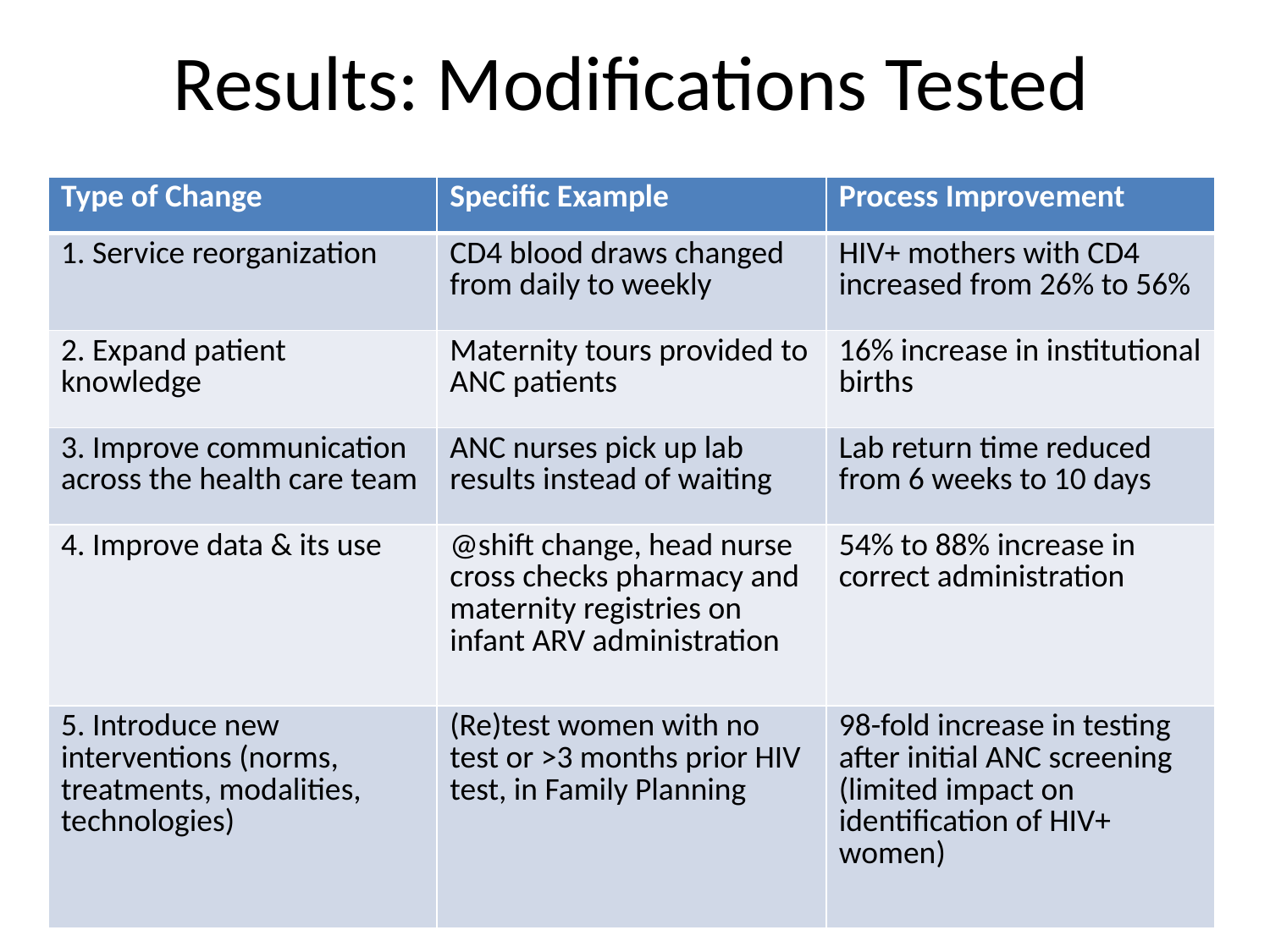

# Results: Modifications Tested
| Type of Change | Specific Example | Process Improvement |
| --- | --- | --- |
| 1. Service reorganization | CD4 blood draws changed from daily to weekly | HIV+ mothers with CD4 increased from 26% to 56% |
| 2. Expand patient knowledge | Maternity tours provided to ANC patients | 16% increase in institutional births |
| 3. Improve communication across the health care team | ANC nurses pick up lab results instead of waiting | Lab return time reduced from 6 weeks to 10 days |
| 4. Improve data & its use | @shift change, head nurse cross checks pharmacy and maternity registries on infant ARV administration | 54% to 88% increase in correct administration |
| 5. Introduce new interventions (norms, treatments, modalities, technologies) | (Re)test women with no test or >3 months prior HIV test, in Family Planning | 98-fold increase in testing after initial ANC screening (limited impact on identification of HIV+ women) |